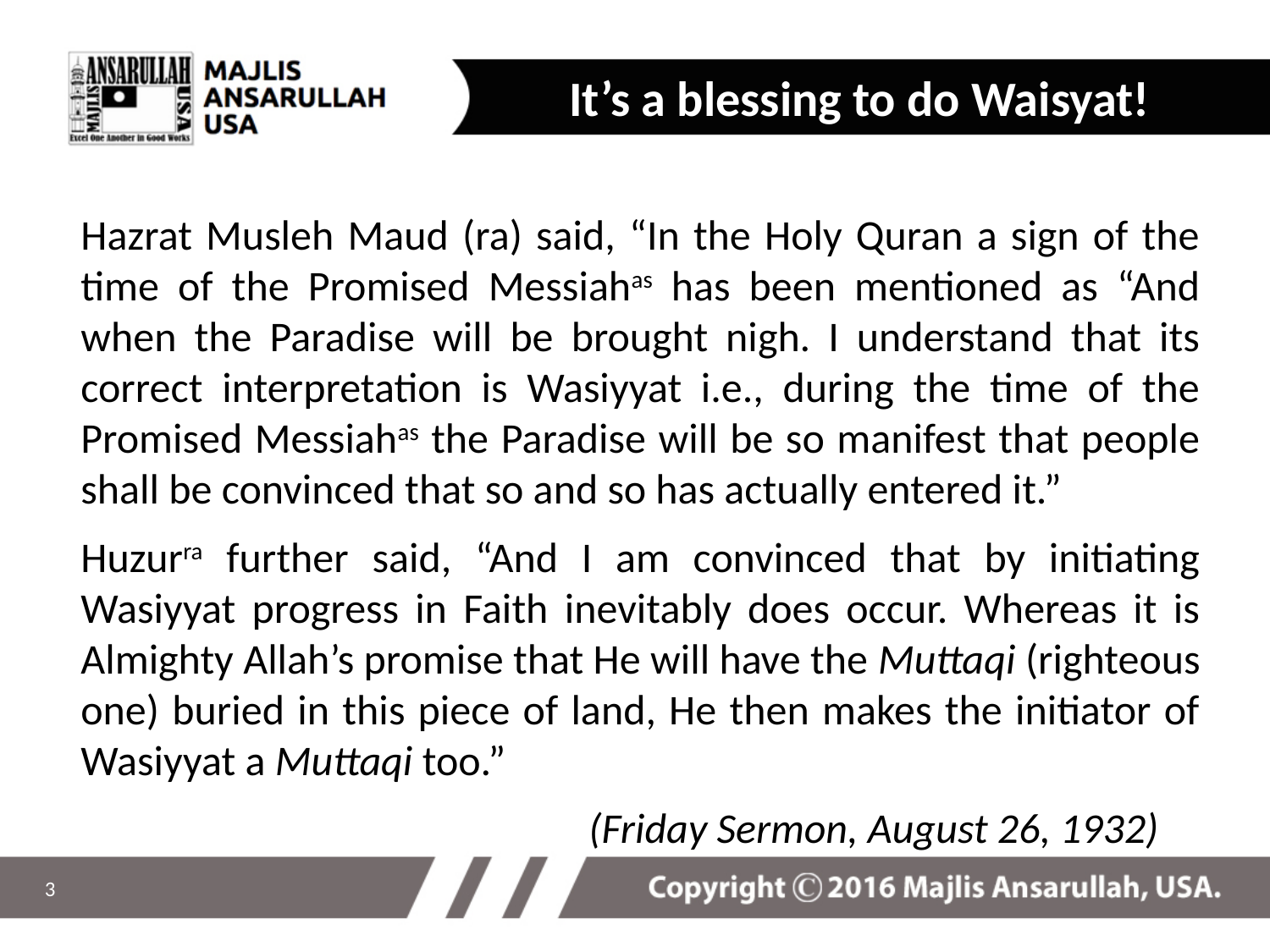

It’s a blessing to do Waisyat!
Hazrat Musleh Maud (ra) said, “In the Holy Quran a sign of the time of the Promised Messiahas has been mentioned as “And when the Paradise will be brought nigh. I understand that its correct interpretation is Wasiyyat i.e., during the time of the Promised Messiahas the Paradise will be so manifest that people shall be convinced that so and so has actually entered it.”
Huzurra further said, “And I am convinced that by initiating Wasiyyat progress in Faith inevitably does occur. Whereas it is Almighty Allah’s promise that He will have the Muttaqi (righteous one) buried in this piece of land, He then makes the initiator of Wasiyyat a Muttaqi too.”
				(Friday Sermon, August 26, 1932)
3